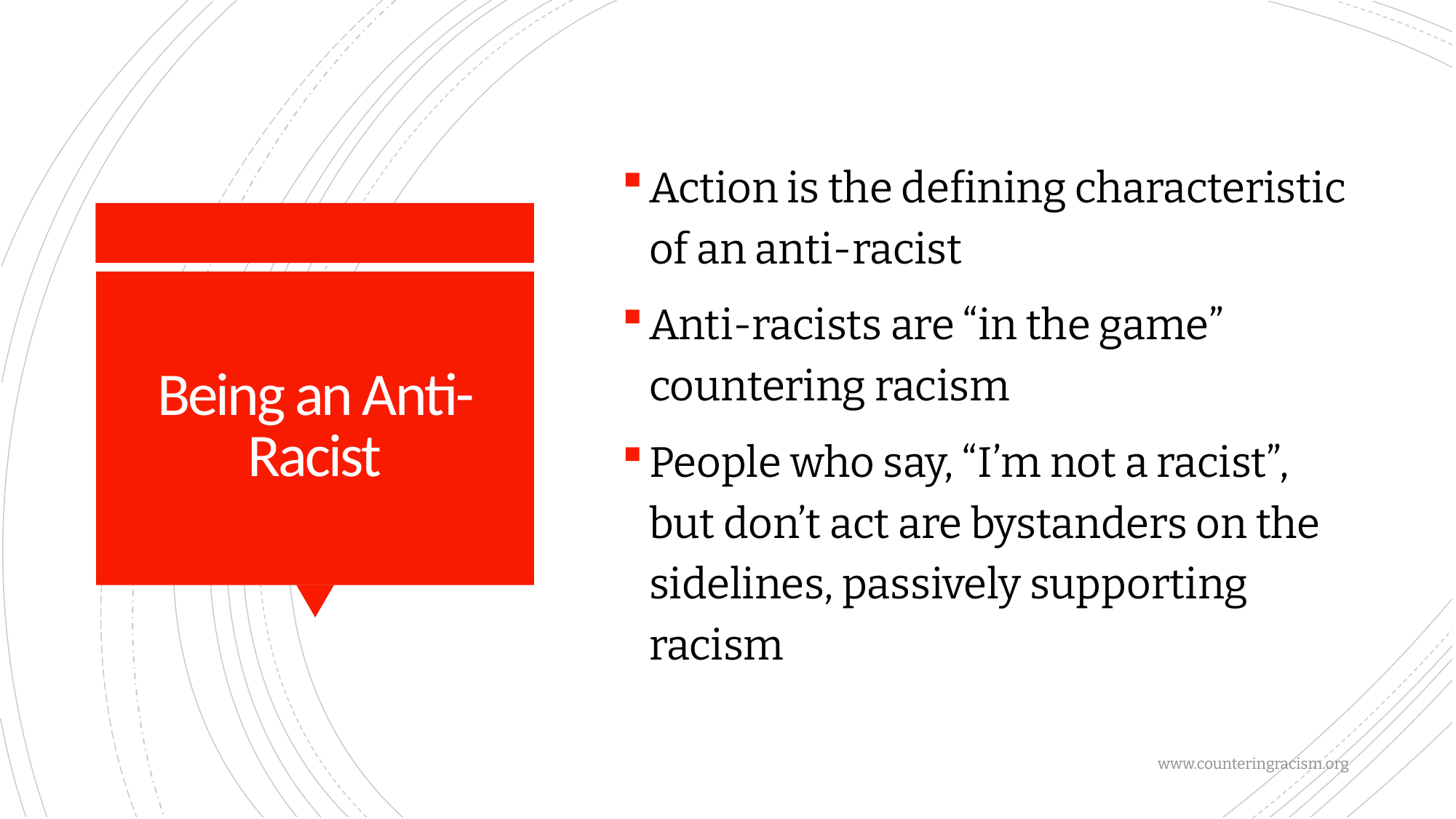

Action is the defining characteristic of an anti-racist
Anti-racists are “in the game” countering racism
People who say, “I’m not a racist”, but don’t act are bystanders on the sidelines, passively supporting racism
# Being an Anti-Racist
www.counteringracism.org